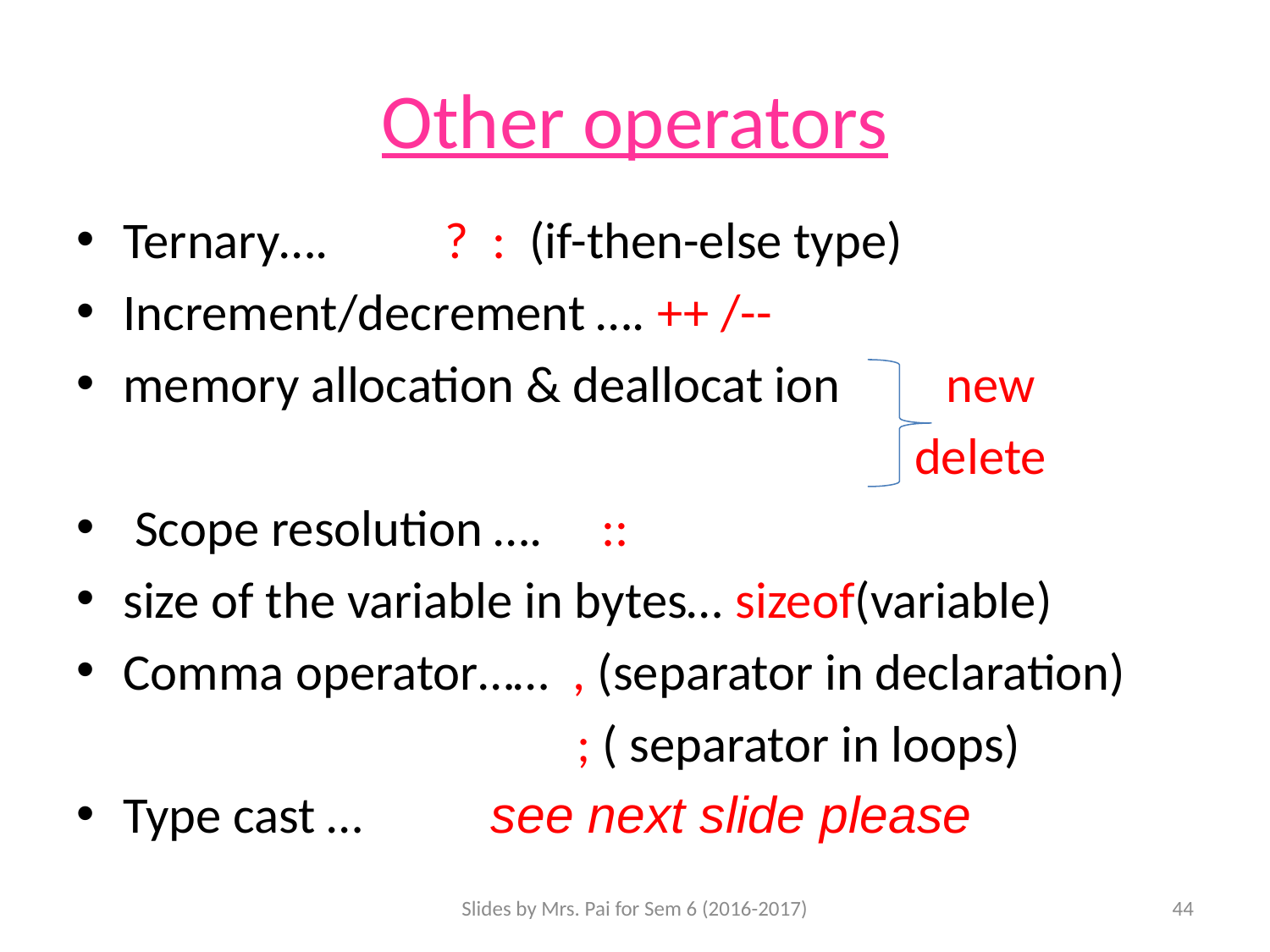

# Other operators
Ternary….          ?  :  (if-then-else type)
Increment/decrement …. ++ /--
memory allocation & deallocat ion         new
                                                                        delete
 Scope resolution ….     ::
size of the variable in bytes… sizeof(variable)
Comma operator……  , (separator in declaration)
                                           ; ( separator in loops)
Type cast …           see next slide please

Slides by Mrs. Pai for Sem 6 (2016-2017)
44